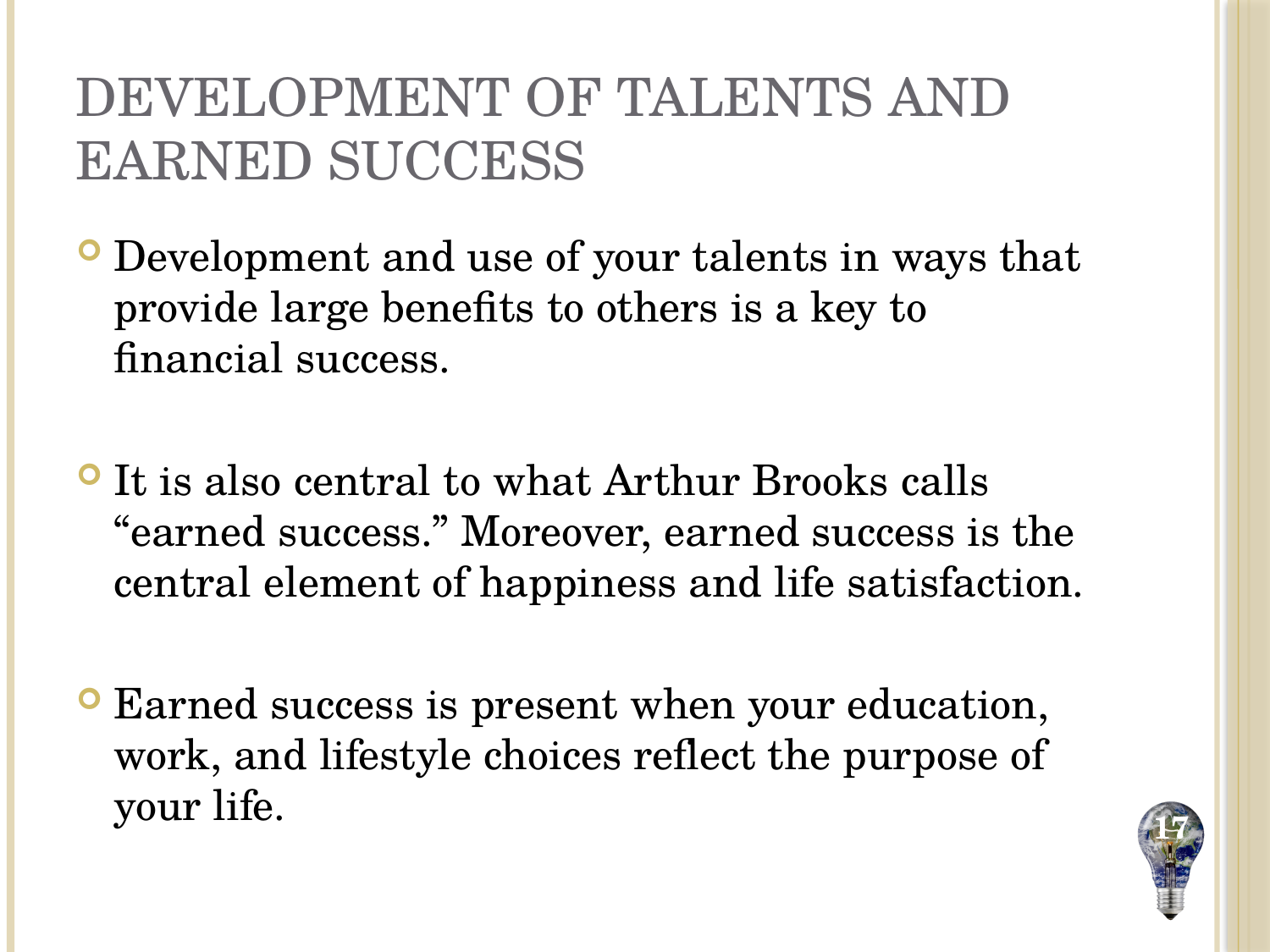

# Development of Talents and Earned Success
Development and use of your talents in ways that provide large benefits to others is a key to financial success.

It is also central to what Arthur Brooks calls “earned success.” Moreover, earned success is the central element of happiness and life satisfaction.

Earned success is present when your education, work, and lifestyle choices reflect the purpose of your life.
17